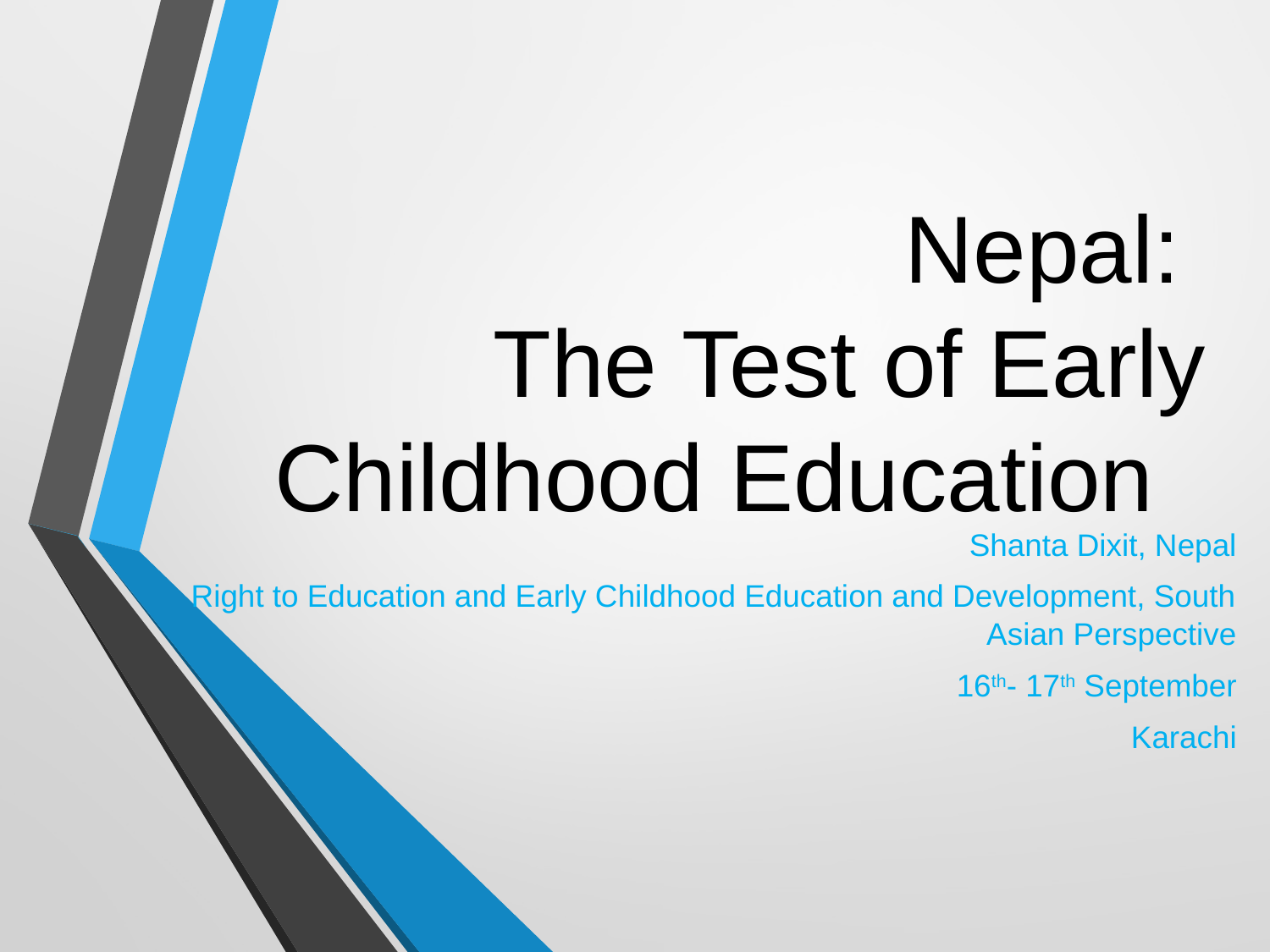

# Nepal: The Test of Early Childhood Education
Shanta Dixit, Nepal
Right to Education and Early Childhood Education and Development, South Asian Perspective
16th- 17th September
Karachi